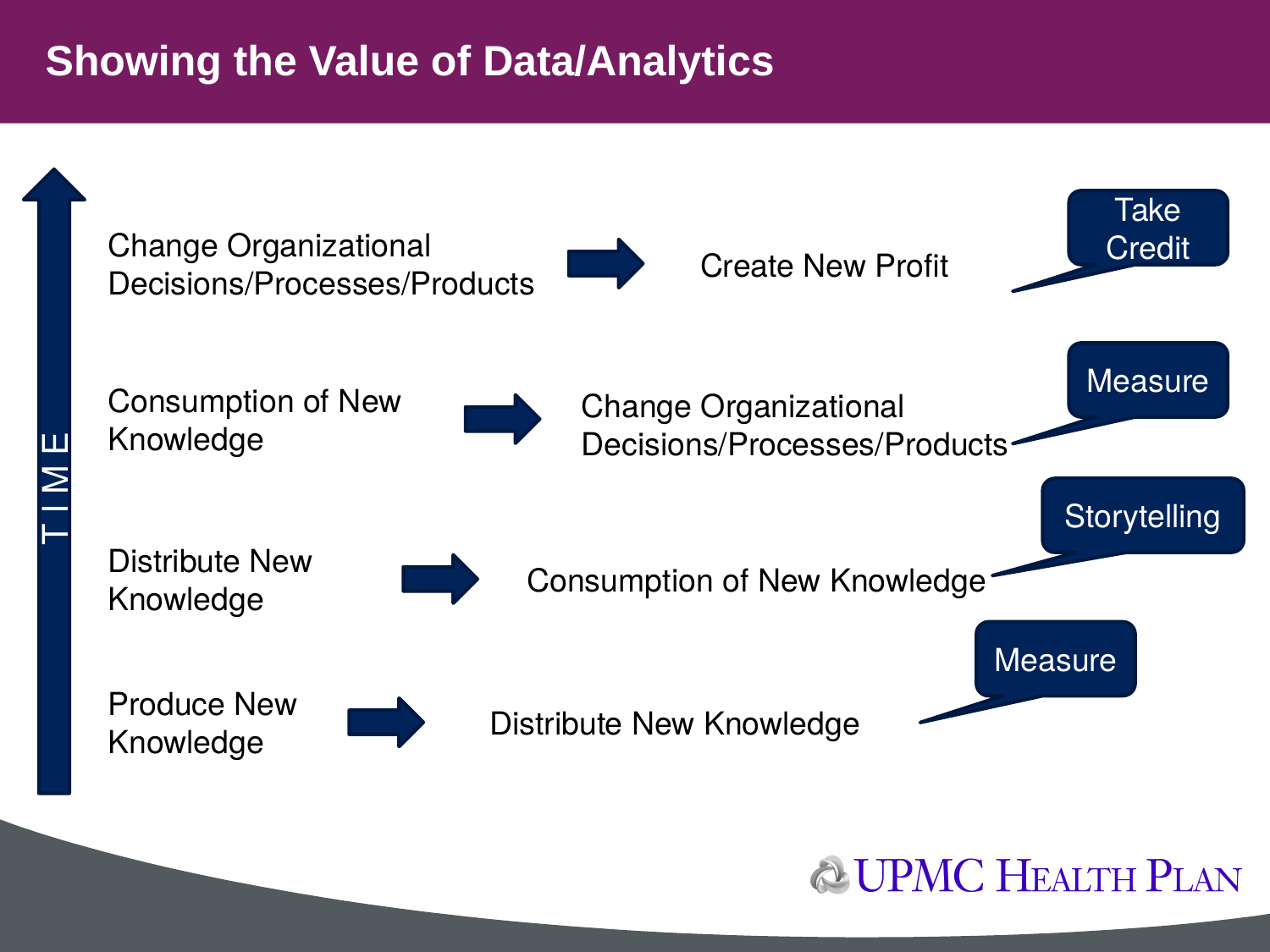

# Showing the Value of Data/Analytics
T I M E
Take Credit
Change Organizational Decisions/Processes/Products
Create New Profit

Measure
Consumption of New Knowledge
Change Organizational Decisions/Processes/Products

Storytelling
Distribute New Knowledge
Consumption of New Knowledge

Measure
Produce New Knowledge
Distribute New Knowledge